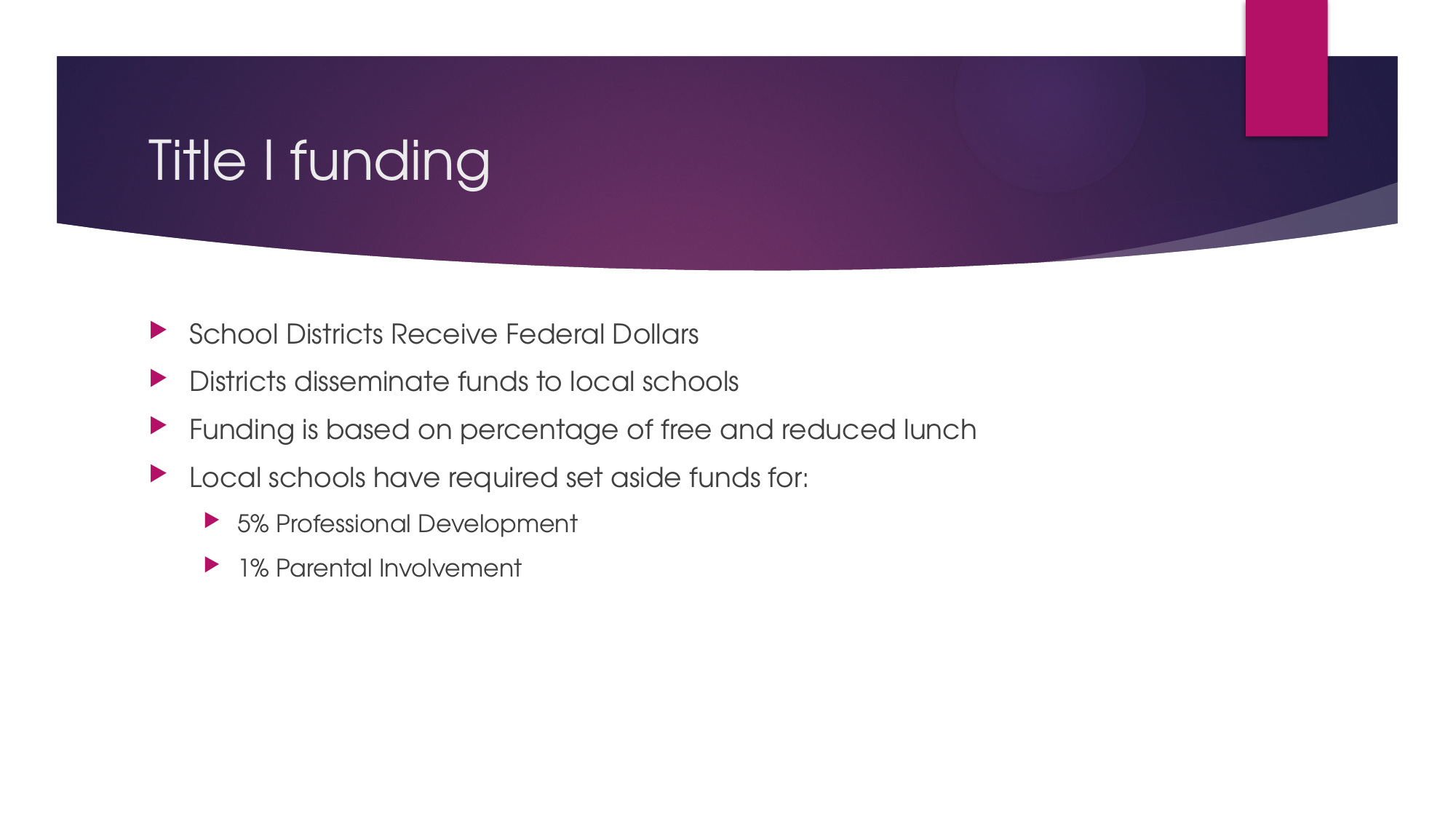

# Title I funding
School Districts Receive Federal Dollars
Districts disseminate funds to local schools
Funding is based on percentage of free and reduced lunch
Local schools have required set aside funds for:
5% Professional Development
1% Parental Involvement